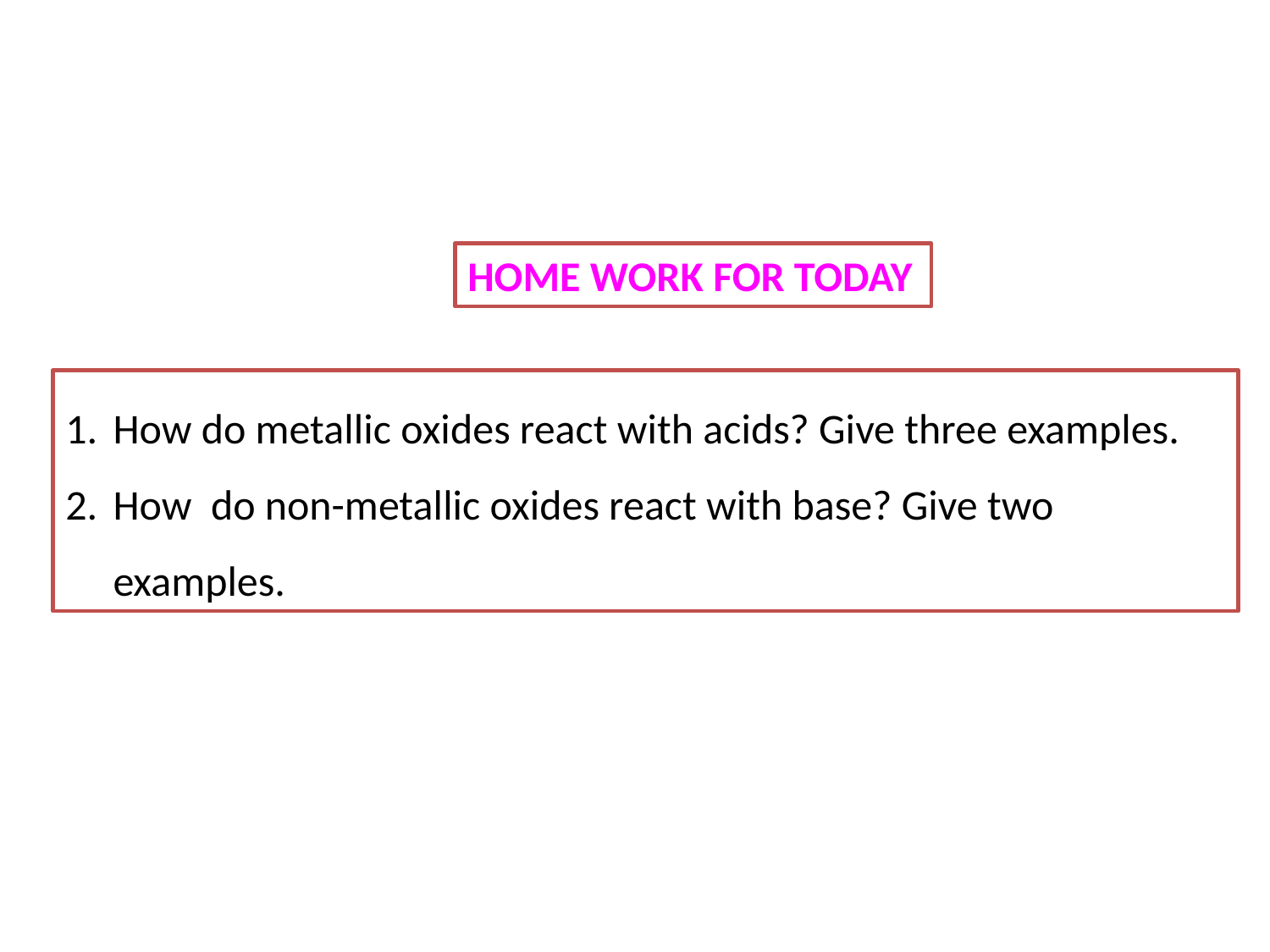

HOME WORK FOR TODAY
How do metallic oxides react with acids? Give three examples.
How  do non-metallic oxides react with base? Give two examples.